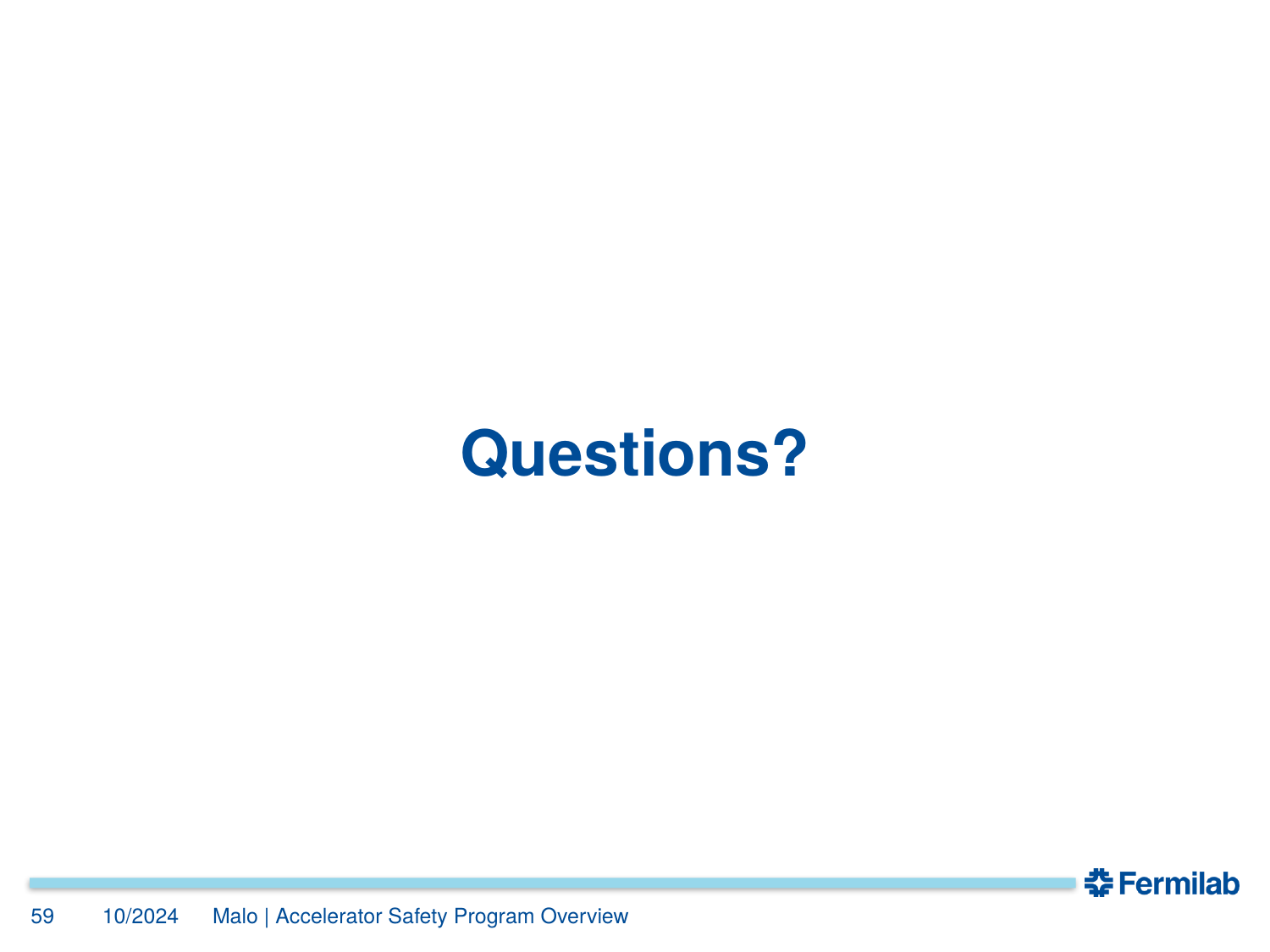

# Questions?
59
10/2024
Malo | Accelerator Safety Program Overview